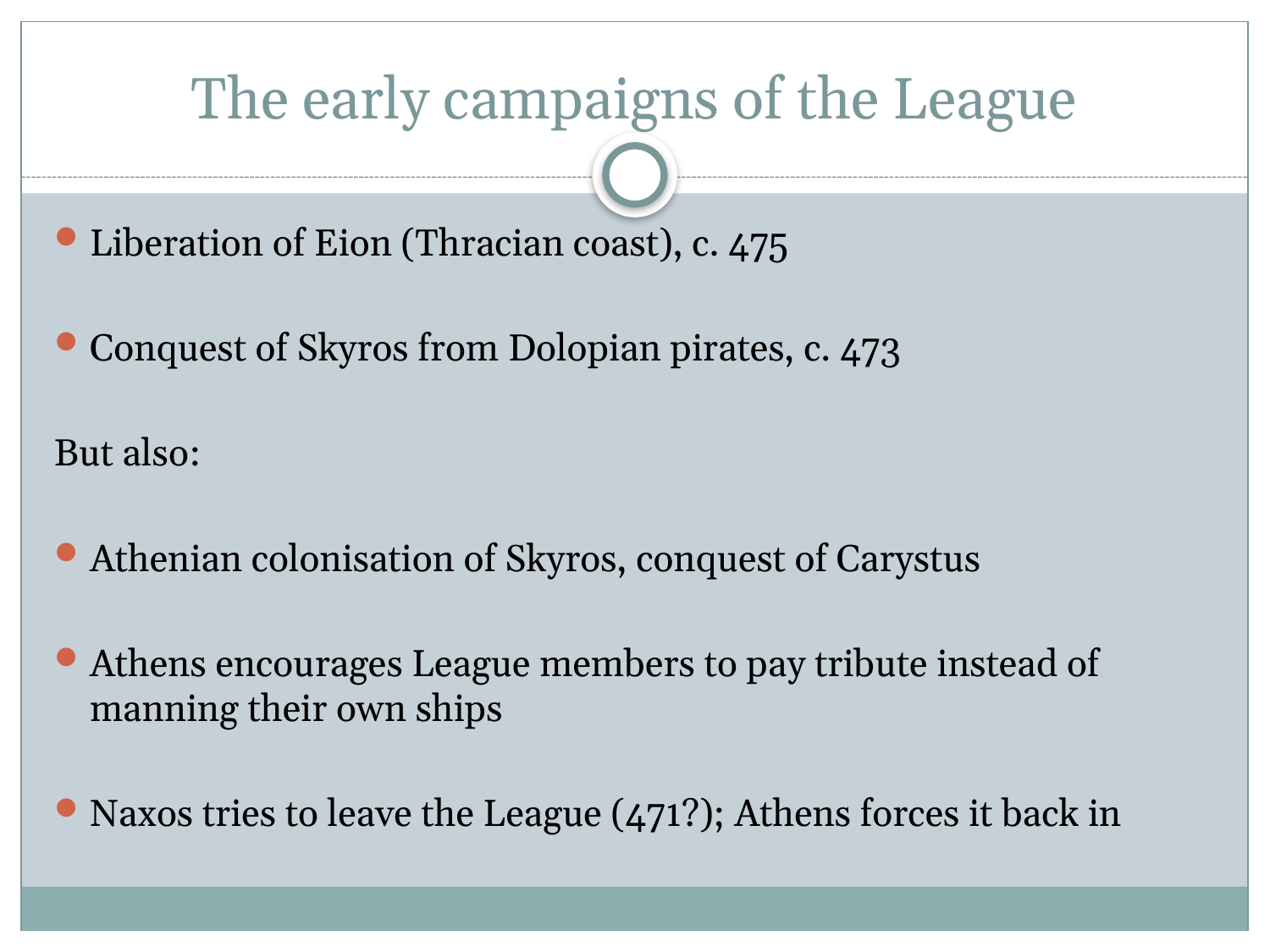

# The early campaigns of the League
Liberation of Eion (Thracian coast), c. 475

Conquest of Skyros from Dolopian pirates, c. 473

But also:

Athenian colonisation of Skyros, conquest of Carystus

Athens encourages League members to pay tribute instead of manning their own ships

Naxos tries to leave the League (471?); Athens forces it back in